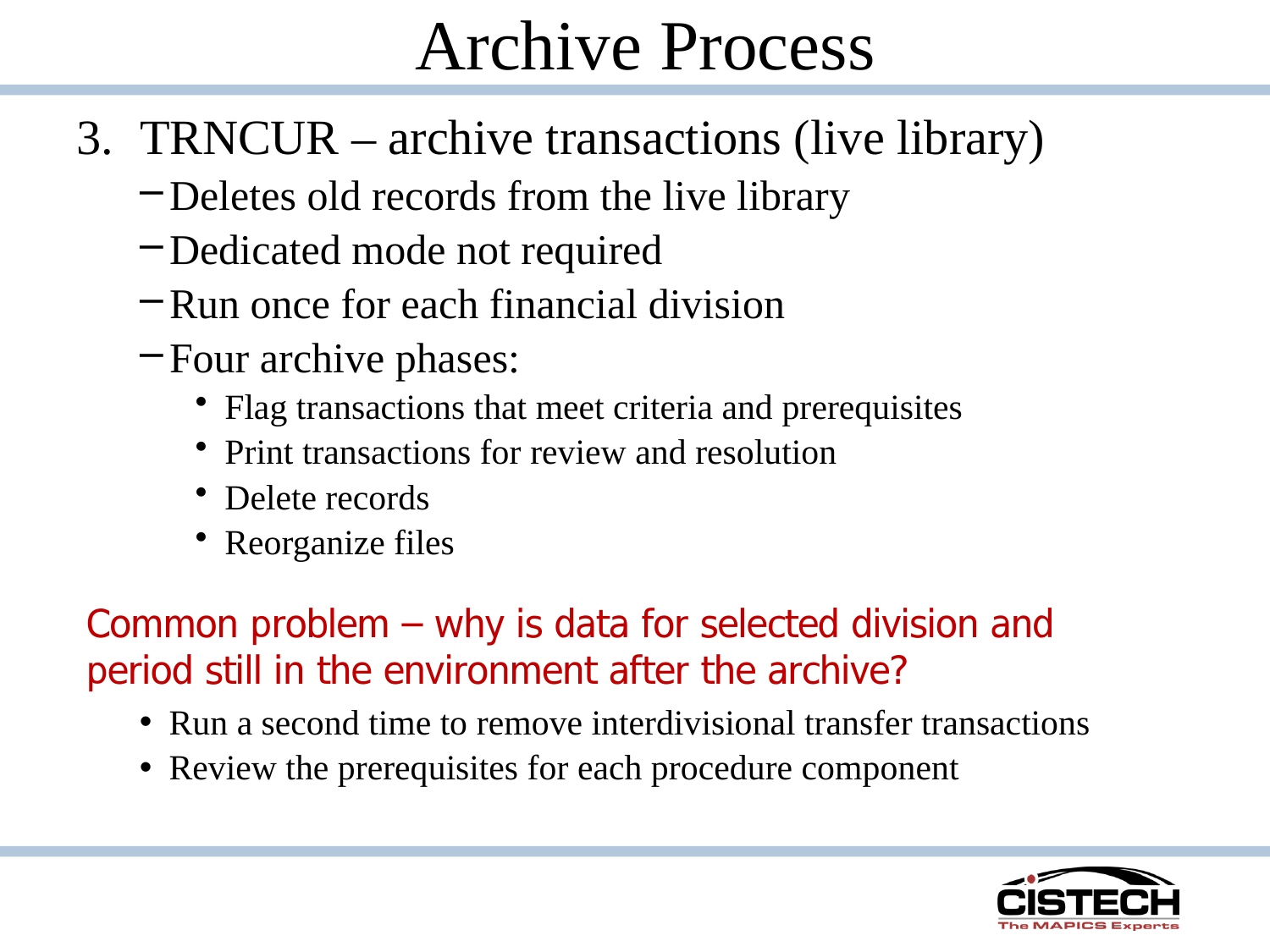

# Archive Process
TRNCUR – archive transactions (live library)
Deletes old records from the live library
Dedicated mode not required
Run once for each financial division
Four archive phases:
Flag transactions that meet criteria and prerequisites
Print transactions for review and resolution
Delete records
Reorganize files
Common problem – why is data for selected division and period still in the environment after the archive?
Run a second time to remove interdivisional transfer transactions
Review the prerequisites for each procedure component